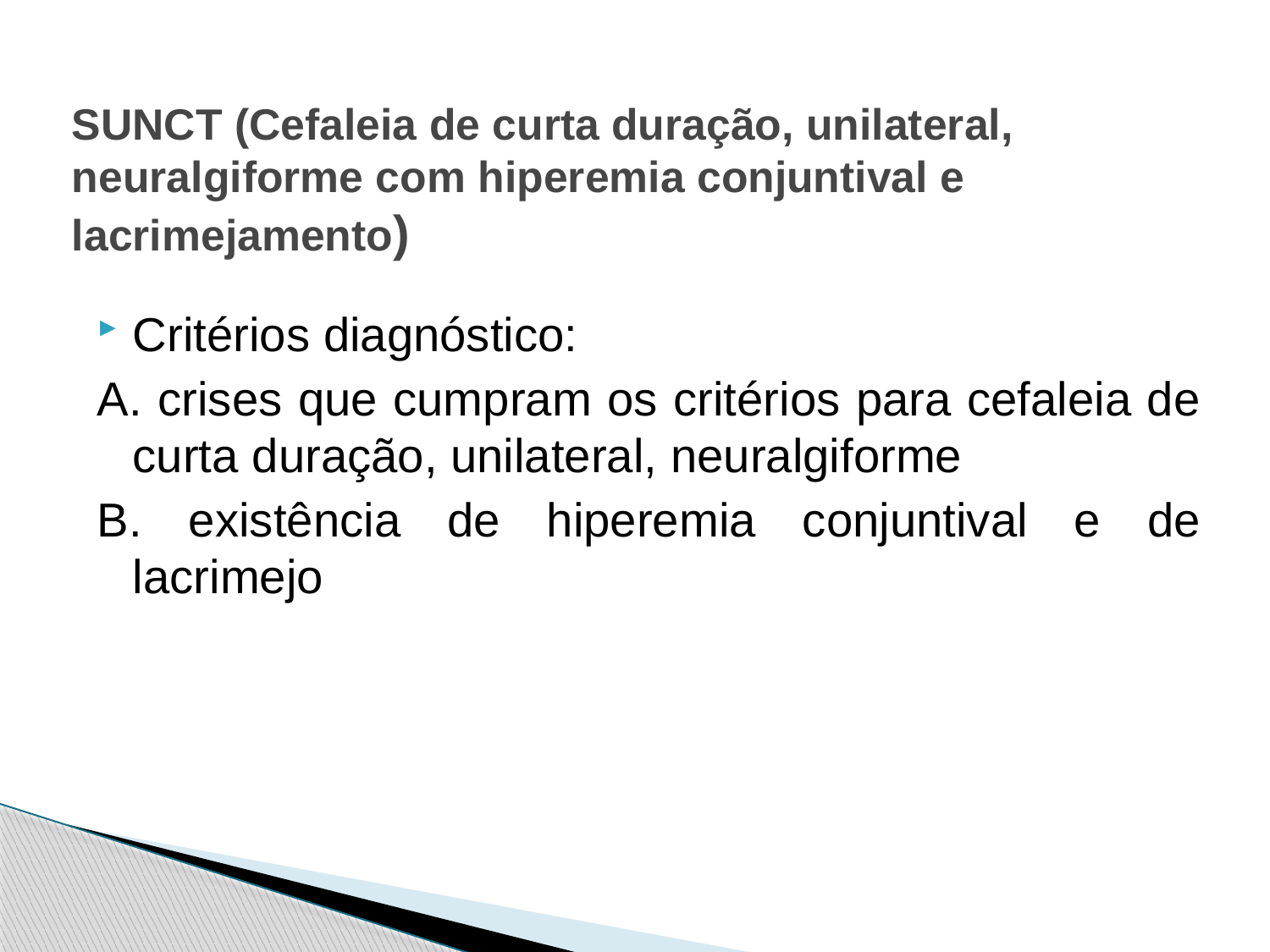

# SUNCT (Cefaleia de curta duração, unilateral, neuralgiforme com hiperemia conjuntival e lacrimejamento)
Critérios diagnóstico:
A. crises que cumpram os critérios para cefaleia de curta duração, unilateral, neuralgiforme
B. existência de hiperemia conjuntival e de lacrimejo